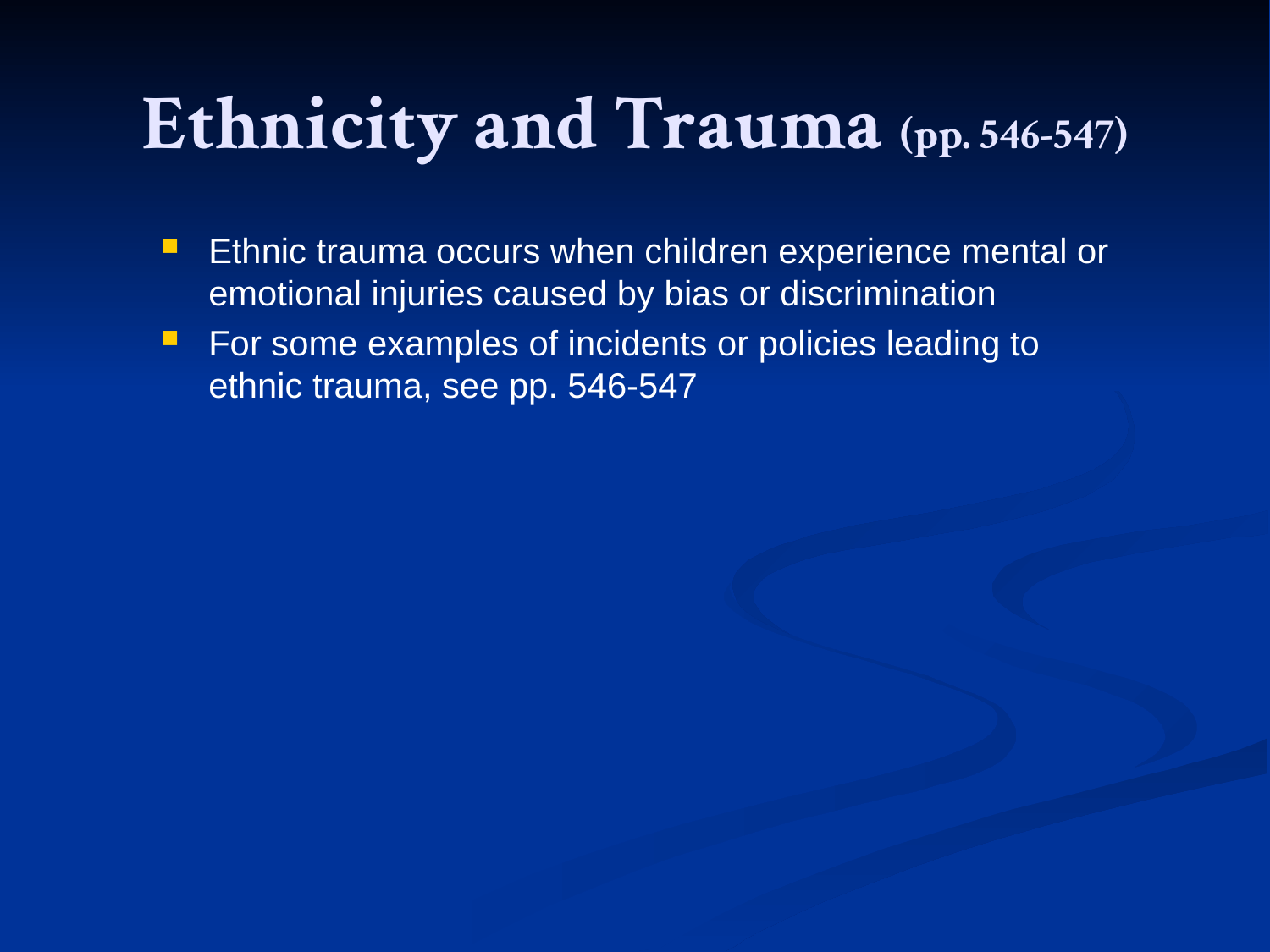

# Ethnicity and Trauma (pp. 546-547)
Ethnic trauma occurs when children experience mental or emotional injuries caused by bias or discrimination
For some examples of incidents or policies leading to ethnic trauma, see pp. 546-547